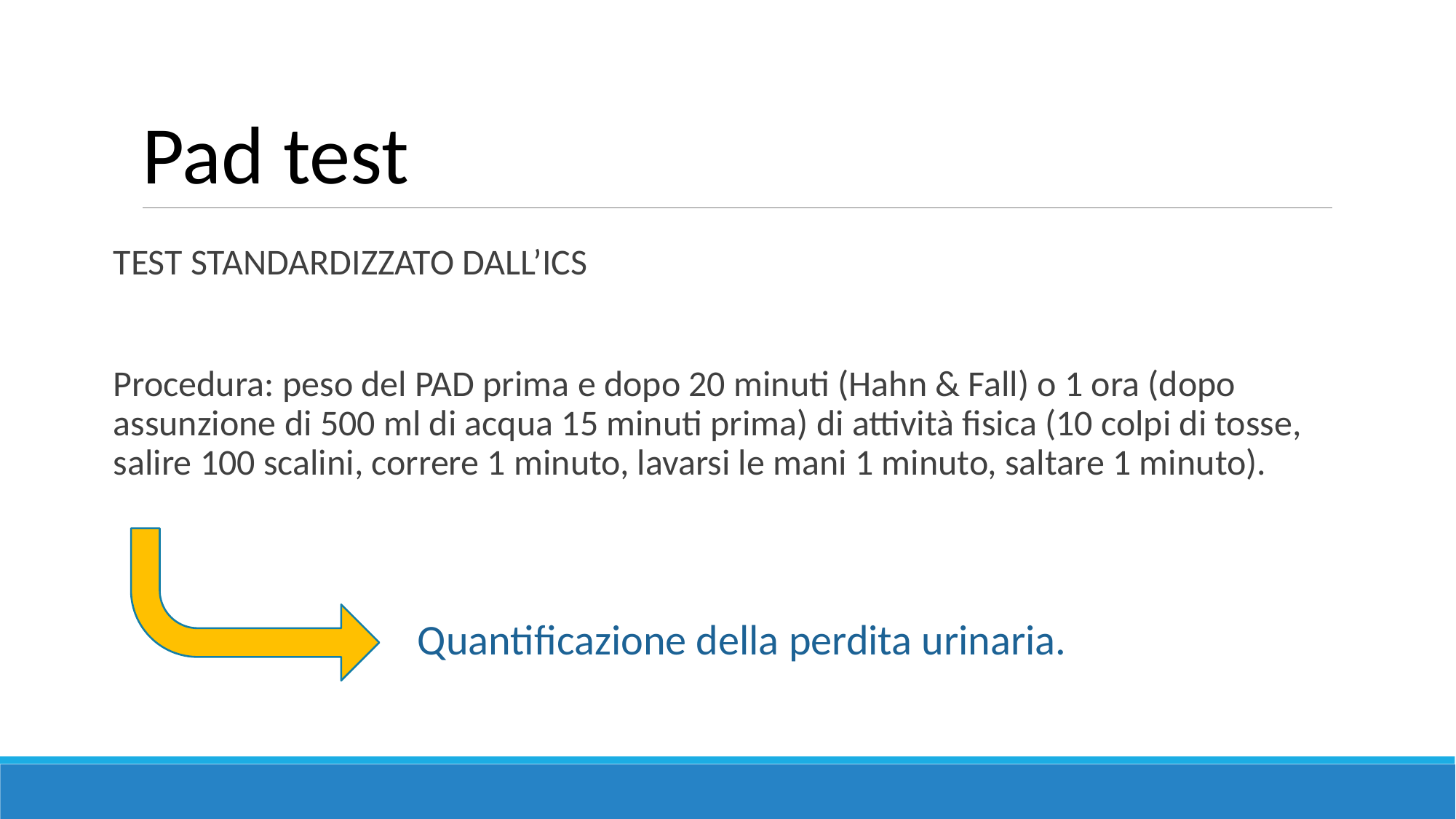

Pad test
TEST STANDARDIZZATO DALL’ICS

Procedura: peso del PAD prima e dopo 20 minuti (Hahn & Fall) o 1 ora (dopo assunzione di 500 ml di acqua 15 minuti prima) di attività fisica (10 colpi di tosse, salire 100 scalini, correre 1 minuto, lavarsi le mani 1 minuto, saltare 1 minuto).

                                            Quantificazione della perdita urinaria.